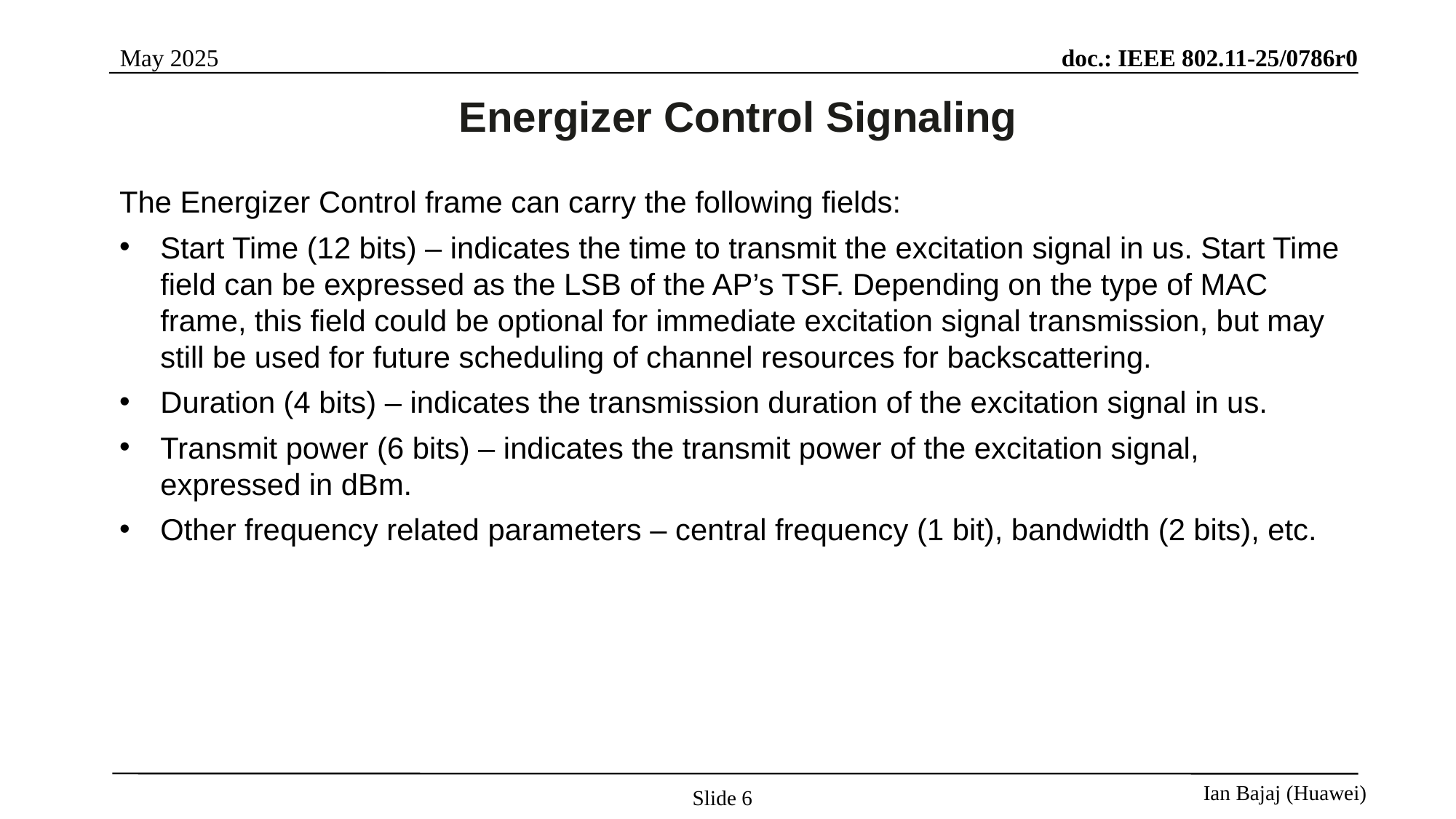

Energizer Control Signaling
The Energizer Control frame can carry the following fields:
Start Time (12 bits) – indicates the time to transmit the excitation signal in us. Start Time field can be expressed as the LSB of the AP’s TSF. Depending on the type of MAC frame, this field could be optional for immediate excitation signal transmission, but may still be used for future scheduling of channel resources for backscattering.
Duration (4 bits) – indicates the transmission duration of the excitation signal in us.
Transmit power (6 bits) – indicates the transmit power of the excitation signal, expressed in dBm.
Other frequency related parameters – central frequency (1 bit), bandwidth (2 bits), etc.
Slide 6